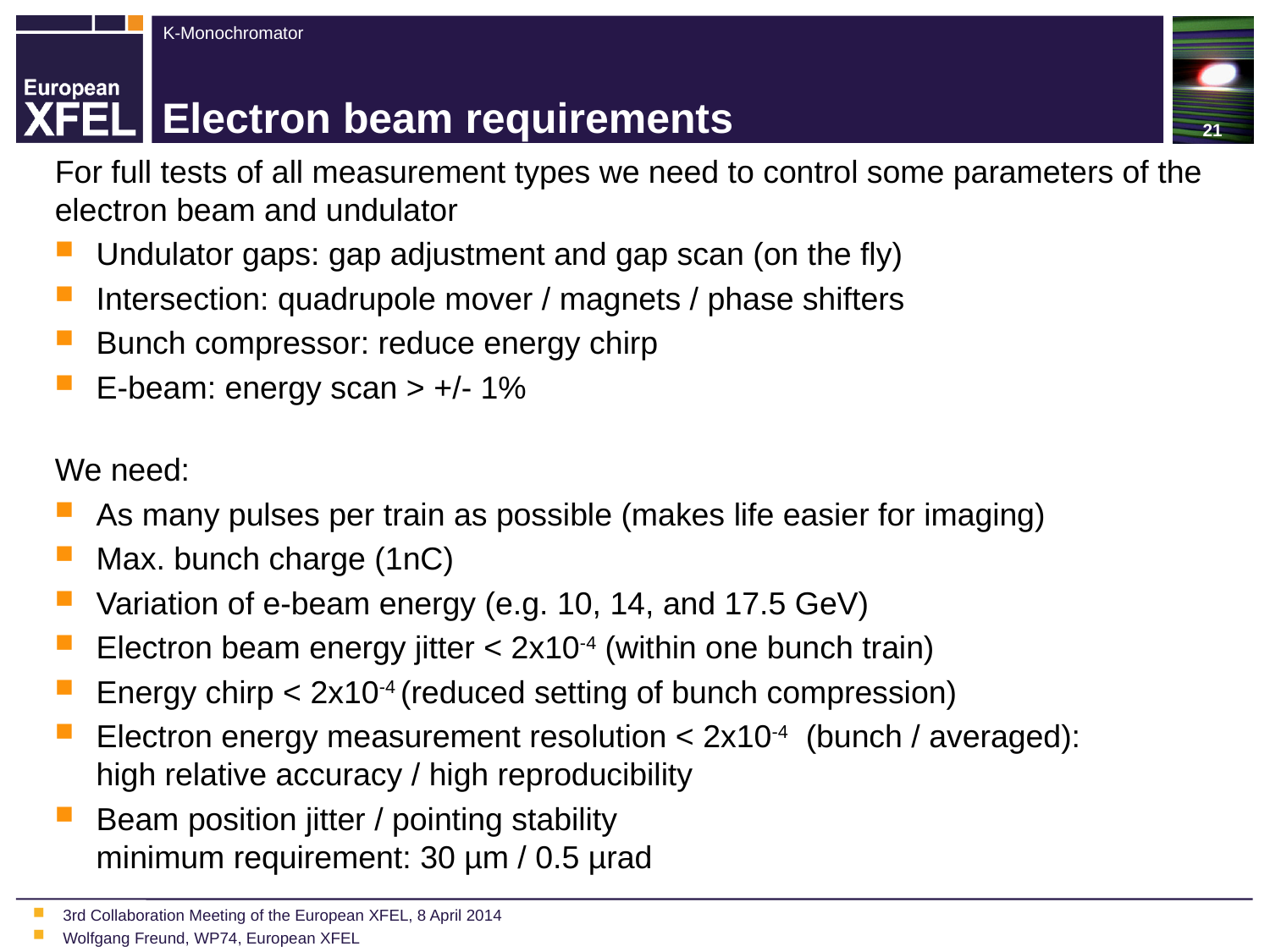

21
# Electron beam requirements
For full tests of all measurement types we need to control some parameters of the electron beam and undulator
Undulator gaps: gap adjustment and gap scan (on the fly)
Intersection: quadrupole mover / magnets / phase shifters
Bunch compressor: reduce energy chirp
E-beam: energy scan > +/- 1%
We need:
As many pulses per train as possible (makes life easier for imaging)
Max. bunch charge (1nC)
Variation of e-beam energy (e.g. 10, 14, and 17.5 GeV)
Electron beam energy jitter < 2x10-4 (within one bunch train)
Energy chirp < 2x10-4 (reduced setting of bunch compression)
Electron energy measurement resolution < 2x10-4  (bunch / averaged):
high relative accuracy / high reproducibility
Beam position jitter / pointing stability
minimum requirement: 30 µm / 0.5 µrad
3rd Collaboration Meeting of the European XFEL, 8 April 2014
Wolfgang Freund, WP74, European XFEL